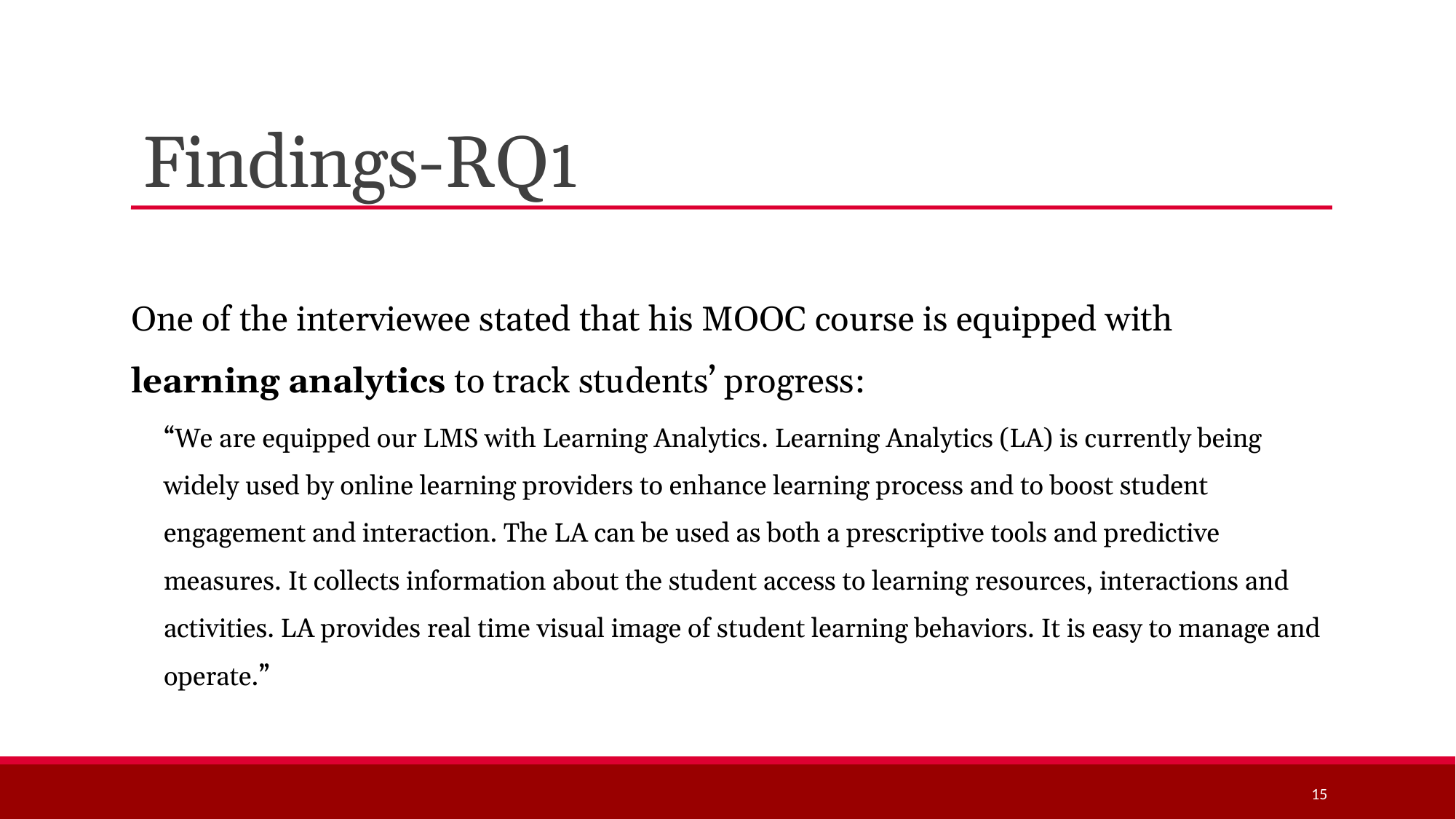

# Findings-RQ1

One of the interviewee stated that his MOOC course is equipped with learning analytics to track students’ progress:
“We are equipped our LMS with Learning Analytics. Learning Analytics (LA) is currently being widely used by online learning providers to enhance learning process and to boost student engagement and interaction. The LA can be used as both a prescriptive tools and predictive measures. It collects information about the student access to learning resources, interactions and activities. LA provides real time visual image of student learning behaviors. It is easy to manage and operate.”

15